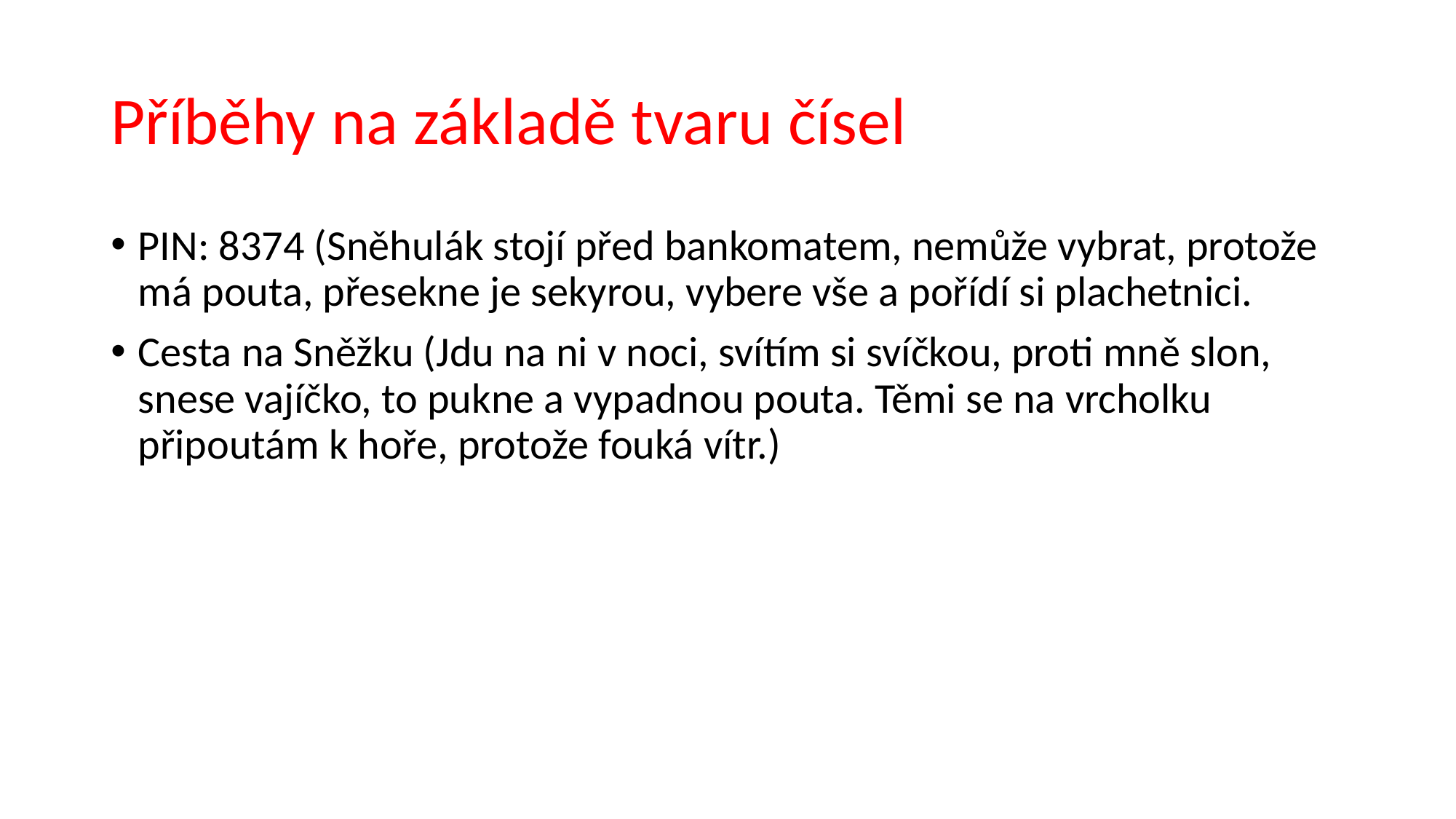

# Příběhy na základě tvaru čísel
PIN: 8374 (Sněhulák stojí před bankomatem, nemůže vybrat, protože má pouta, přesekne je sekyrou, vybere vše a pořídí si plachetnici.
Cesta na Sněžku (Jdu na ni v noci, svítím si svíčkou, proti mně slon, snese vajíčko, to pukne a vypadnou pouta. Těmi se na vrcholku připoutám k hoře, protože fouká vítr.)